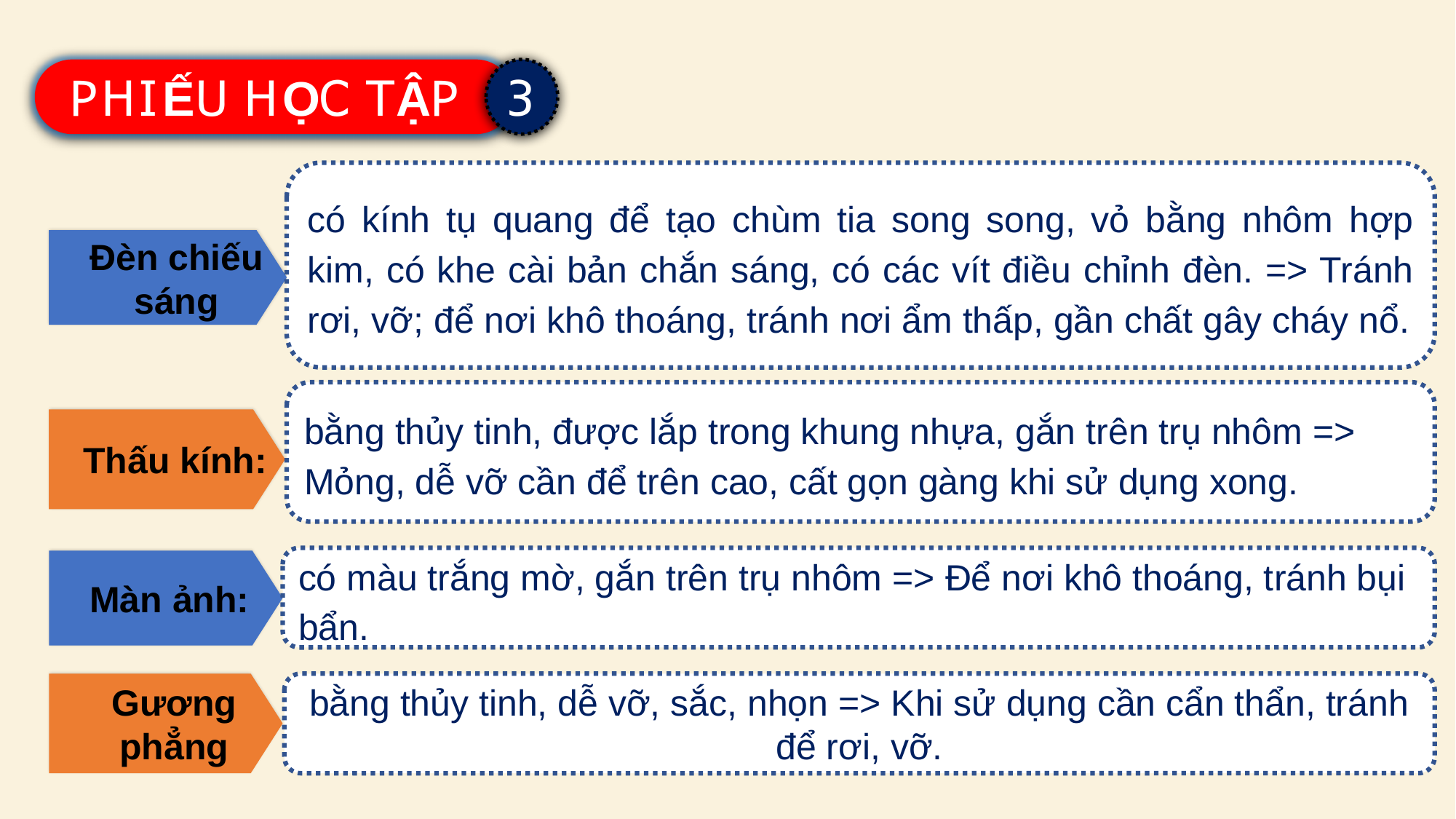

PHIẾU HỌC TẬP
3
có kính tụ quang để tạo chùm tia song song, vỏ bằng nhôm hợp kim, có khe cài bản chắn sáng, có các vít điều chỉnh đèn. => Tránh rơi, vỡ; để nơi khô thoáng, tránh nơi ẩm thấp, gần chất gây cháy nổ.
Đèn chiếu sáng
bằng thủy tinh, được lắp trong khung nhựa, gắn trên trụ nhôm => Mỏng, dễ vỡ cần để trên cao, cất gọn gàng khi sử dụng xong.
Thấu kính:
có màu trắng mờ, gắn trên trụ nhôm => Để nơi khô thoáng, tránh bụi bẩn.
Màn ảnh:
Gương phẳng
bằng thủy tinh, dễ vỡ, sắc, nhọn => Khi sử dụng cần cẩn thẩn, tránh để rơi, vỡ.